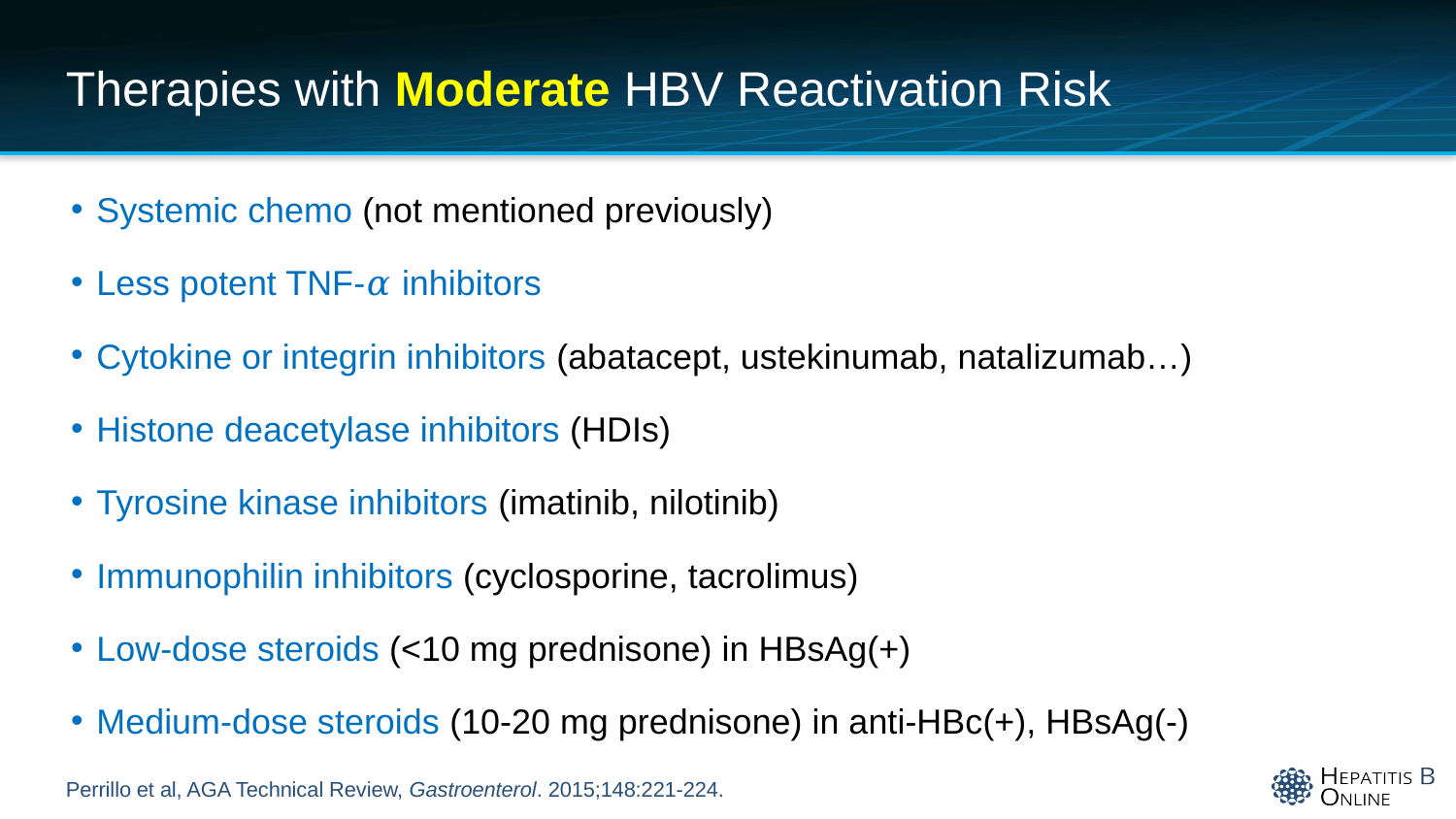

# Therapies with Moderate HBV Reactivation Risk
Systemic chemo (not mentioned previously)
Less potent TNF-𝛼 inhibitors
Cytokine or integrin inhibitors (abatacept, ustekinumab, natalizumab…)
Histone deacetylase inhibitors (HDIs)
Tyrosine kinase inhibitors (imatinib, nilotinib)
Immunophilin inhibitors (cyclosporine, tacrolimus)
Low-dose steroids (<10 mg prednisone) in HBsAg(+)
Medium-dose steroids (10-20 mg prednisone) in anti-HBc(+), HBsAg(-)
Perrillo et al, AGA Technical Review, Gastroenterol. 2015;148:221-224.